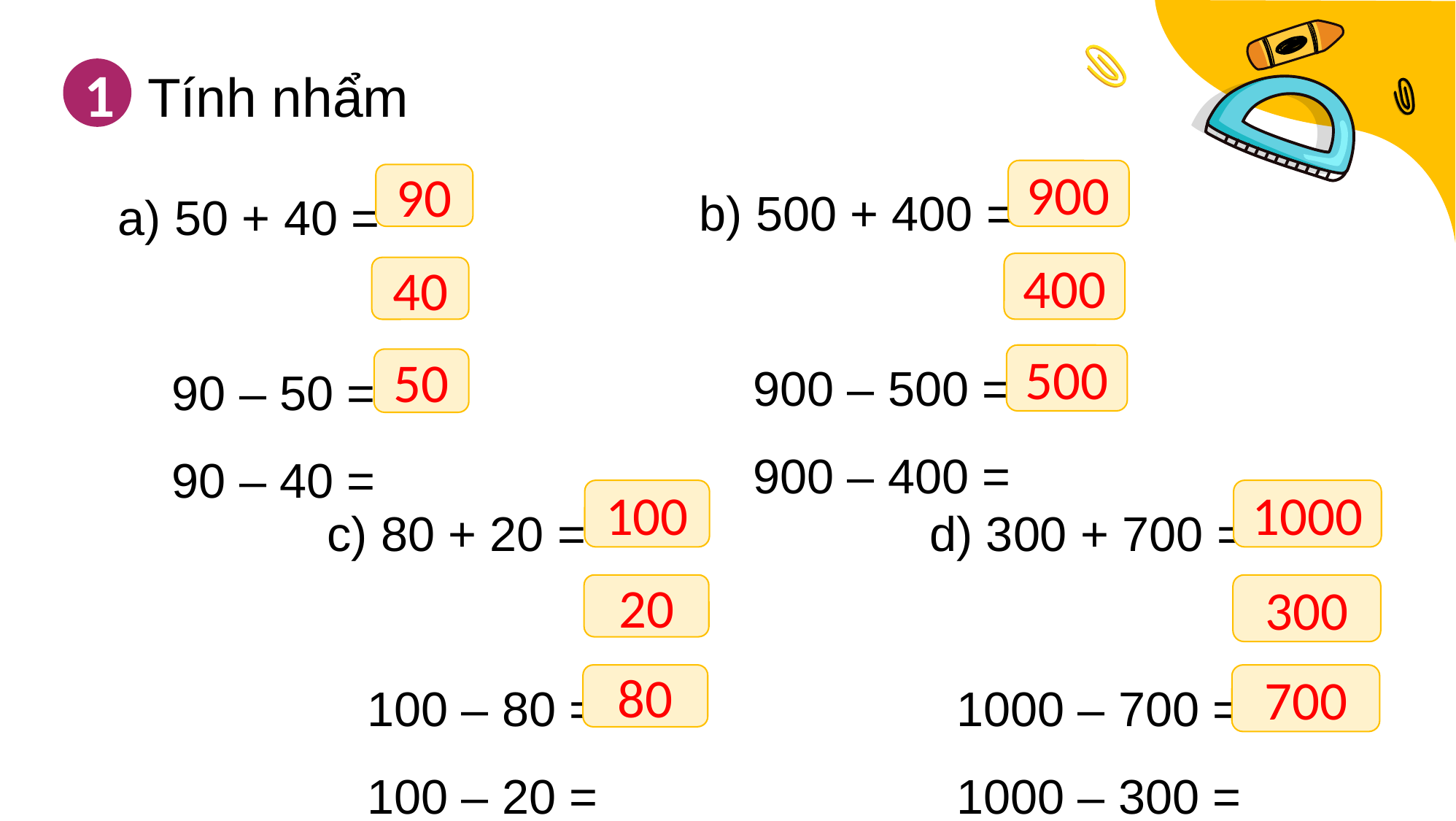

Tính nhẩm
1

b) 500 + 400 =
    900 – 500 =
    900 – 400 =
a) 50 + 40 =
    90 – 50 =
    90 – 40 =
900
90
400
40
500
50
c) 80 + 20 =
   100 – 80 =
   100 – 20 =
d) 300 + 700 =
  1000 – 700 =
  1000 – 300 =
100
1000
20
300
80
700